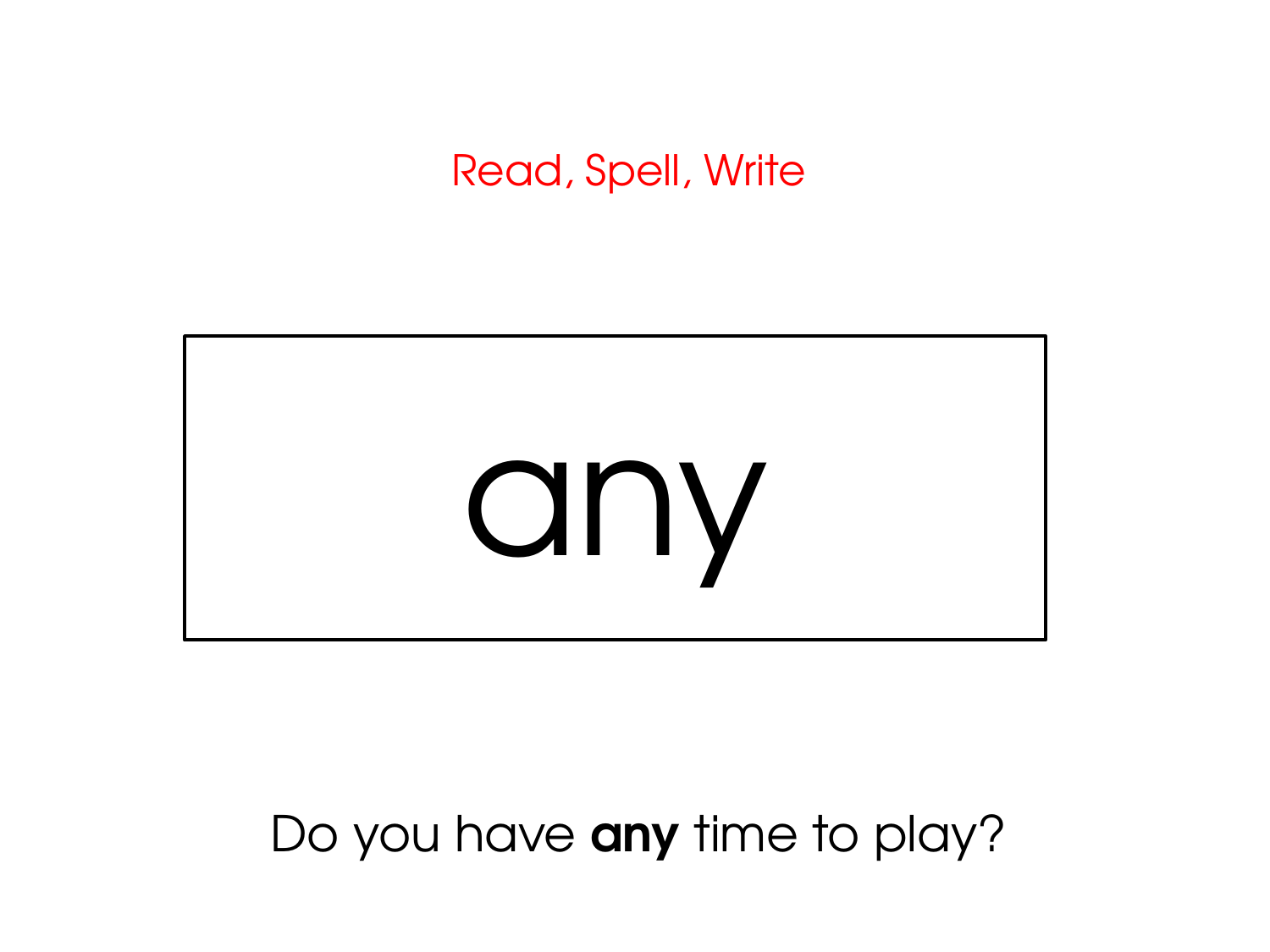

Read, Spell, Write
any
Do you have any time to play?